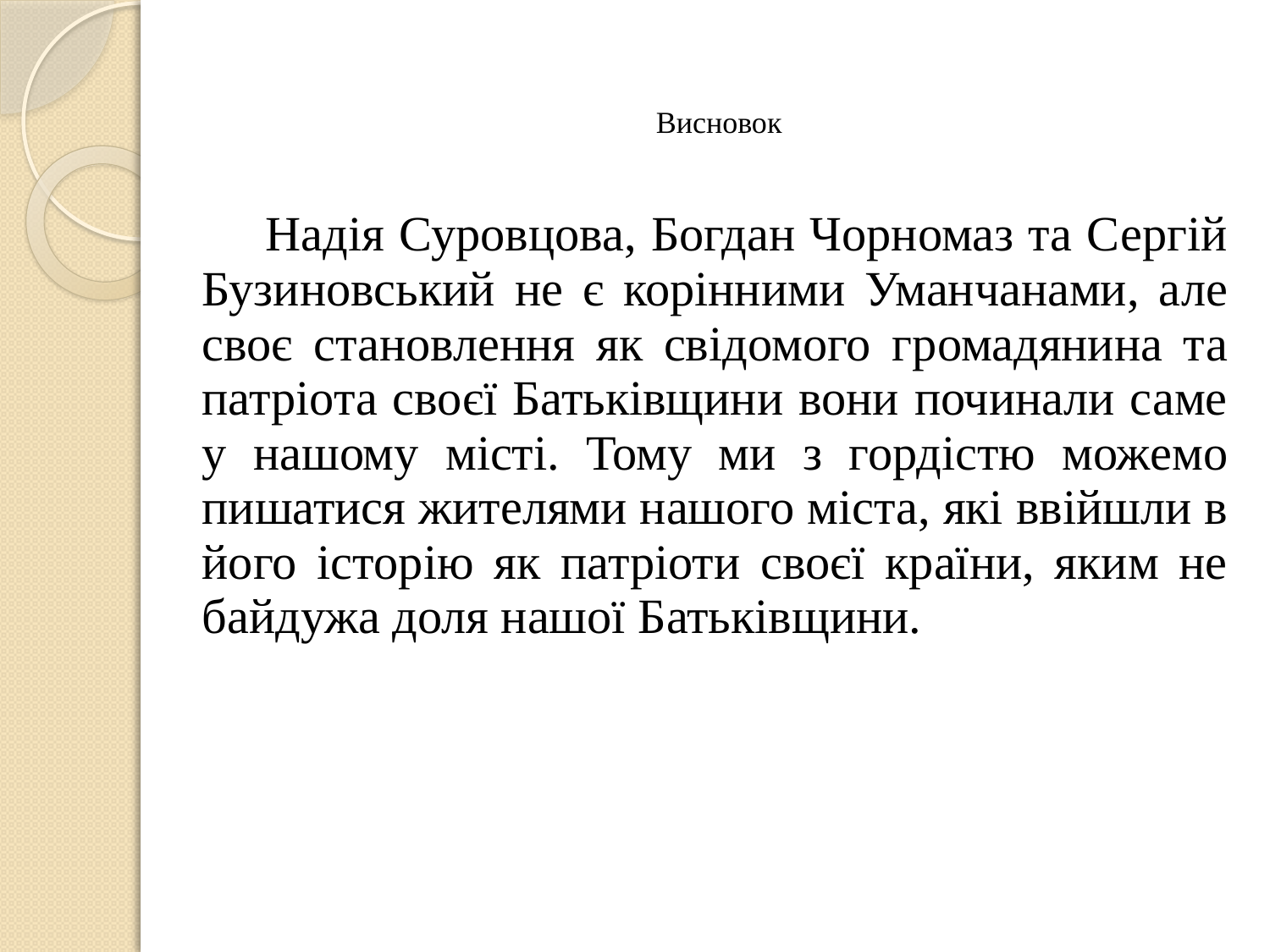

# Висновок
       Надія Суровцова, Богдан Чорномаз та Сергій Бузиновський не є корінними Уманчанами, але своє становлення як свідомого громадянина та патріота своєї Батьківщини вони починали саме у нашому місті. Тому ми з гордістю можемо пишатися жителями нашого міста, які ввійшли в його історію як патріоти своєї країни, яким не байдужа доля нашої Батьківщини.